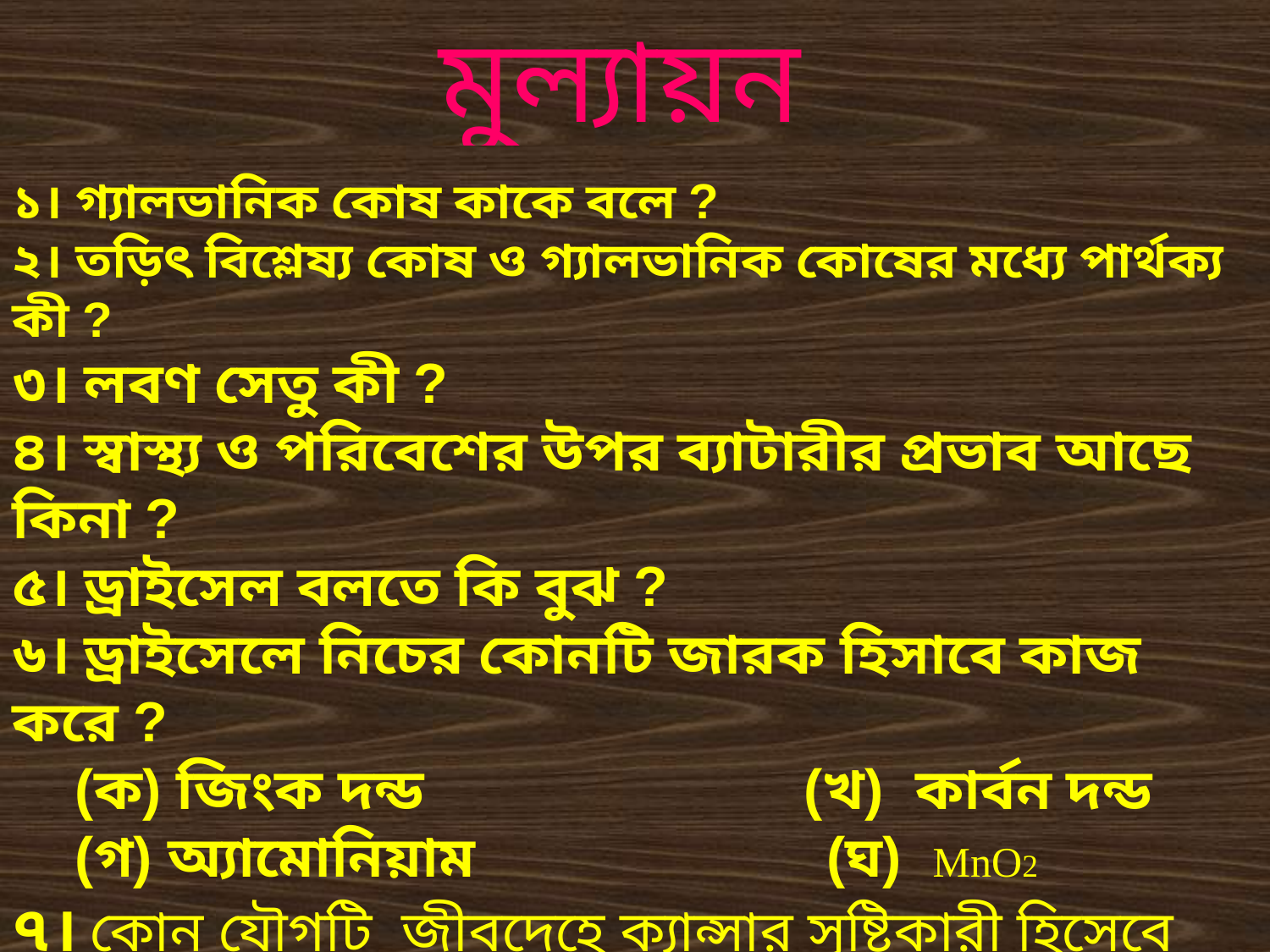

মুল্যায়ন

১। গ্যালভানিক কোষ কাকে বলে ?
২। তড়িৎ বিশ্লেষ্য কোষ ও গ্যালভানিক কোষের মধ্যে পার্থক্য কী ?
৩। লবণ সেতু কী ?
৪। স্বাস্থ্য ও পরিবেশের উপর ব্যাটারীর প্রভাব আছে কিনা ?
৫। ড্রাইসেল বলতে কি বুঝ ?
৬। ড্রাইসেলে নিচের কোনটি জারক হিসাবে কাজ করে ?
    (ক) জিংক দন্ড                          (খ)  কার্বন দন্ড
    (গ) অ্যামোনিয়াম                        (ঘ)  MnO2
৭। কোন যৌগটি  জীবদেহে ক্যান্সার সৃষ্টিকারী হিসেবে পরিচিত ?
   (ক) কোবাল্ট অক্সাইড             (খ) নাইট্রিক অক্সাইড
   (গ) NH4Cl                          (ঘ)  ZnCl2